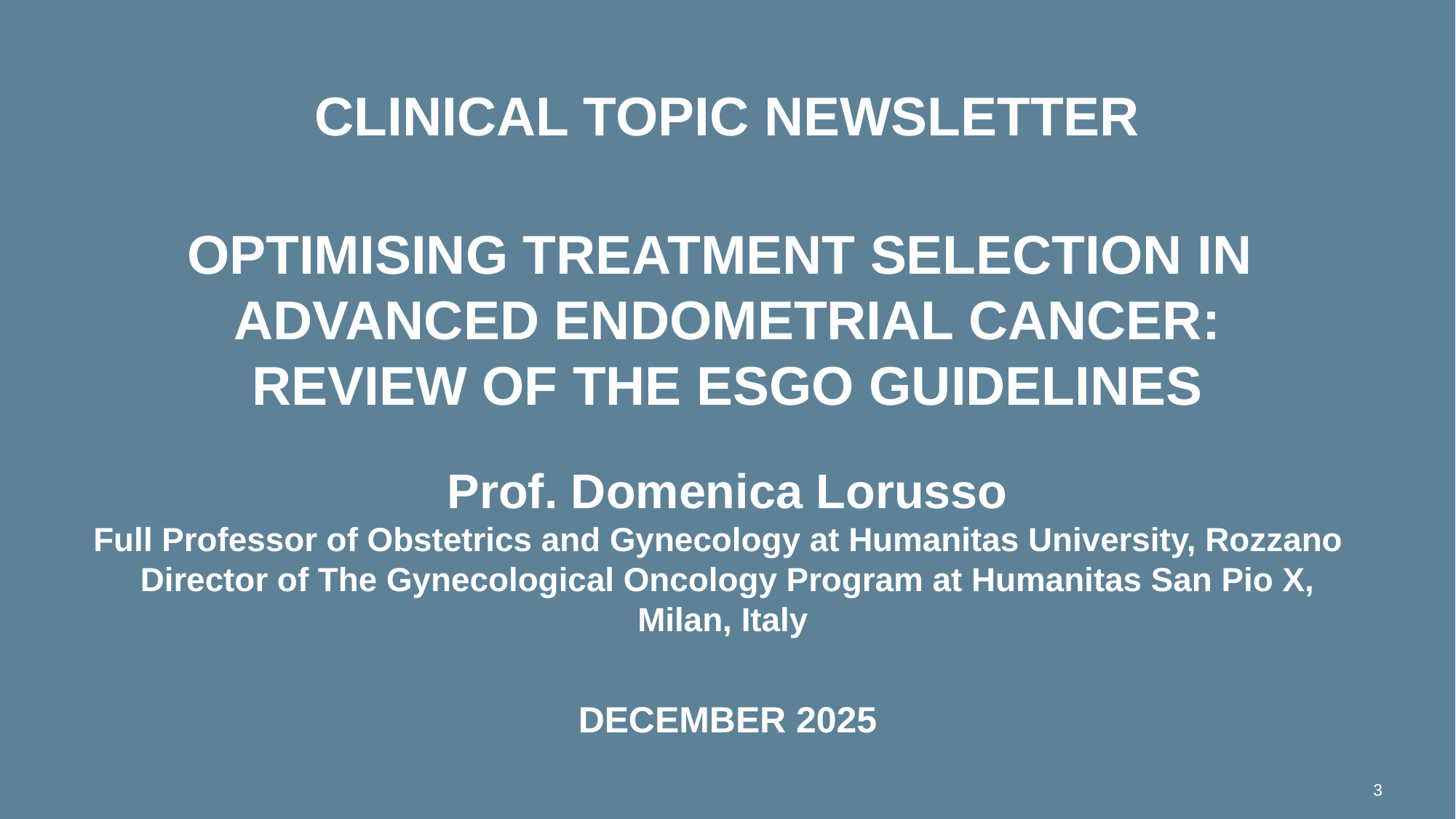

# CLINICAL TOPIC NEWSLETTER
Optimising treatment selection in
advanced endometrial cancer:
review of the ESGO guidelines
Prof. Domenica Lorusso
Full Professor of Obstetrics and Gynecology at Humanitas University, Rozzano  
Director of The Gynecological Oncology Program at Humanitas San Pio X,
Milan, Italy 
DECEMBER 2025
3